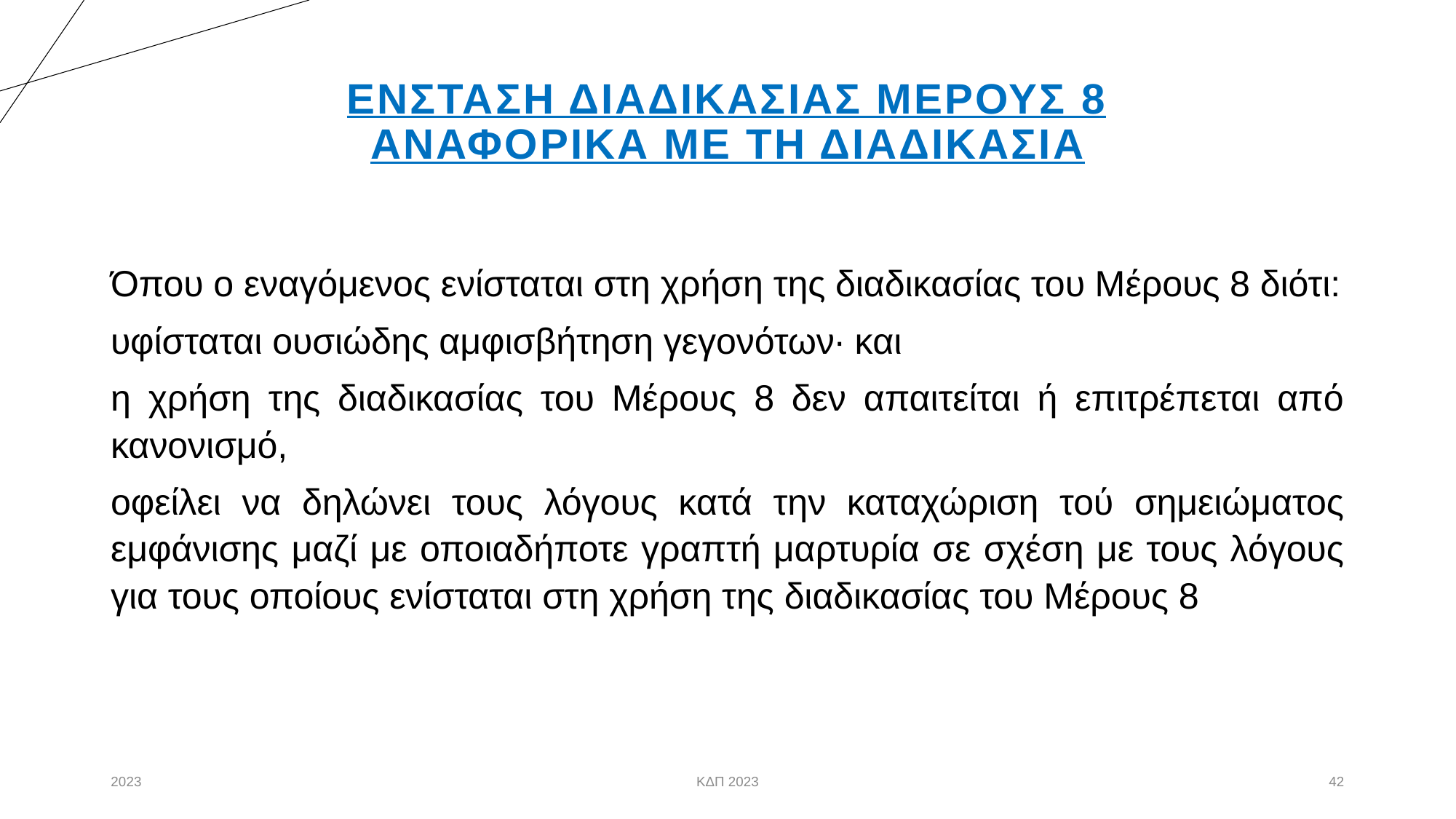

# ΕΝΣταση διαδικασιασ μερουσ 8 αναφορικα με τη διαδικασια
Όπου ο εναγόμενος ενίσταται στη χρήση της διαδικασίας του Μέρους 8 διότι:
υφίσταται ουσιώδης αμφισβήτηση γεγονότων∙ και
η χρήση της διαδικασίας του Μέρους 8 δεν απαιτείται ή επιτρέπεται από κανονισμό,
οφείλει να δηλώνει τους λόγους κατά την καταχώριση τού σημειώματος εμφάνισης μαζί με οποιαδήποτε γραπτή μαρτυρία σε σχέση με τους λόγους για τους οποίους ενίσταται στη χρήση της διαδικασίας του Μέρους 8
2023
ΚΔΠ 2023
42